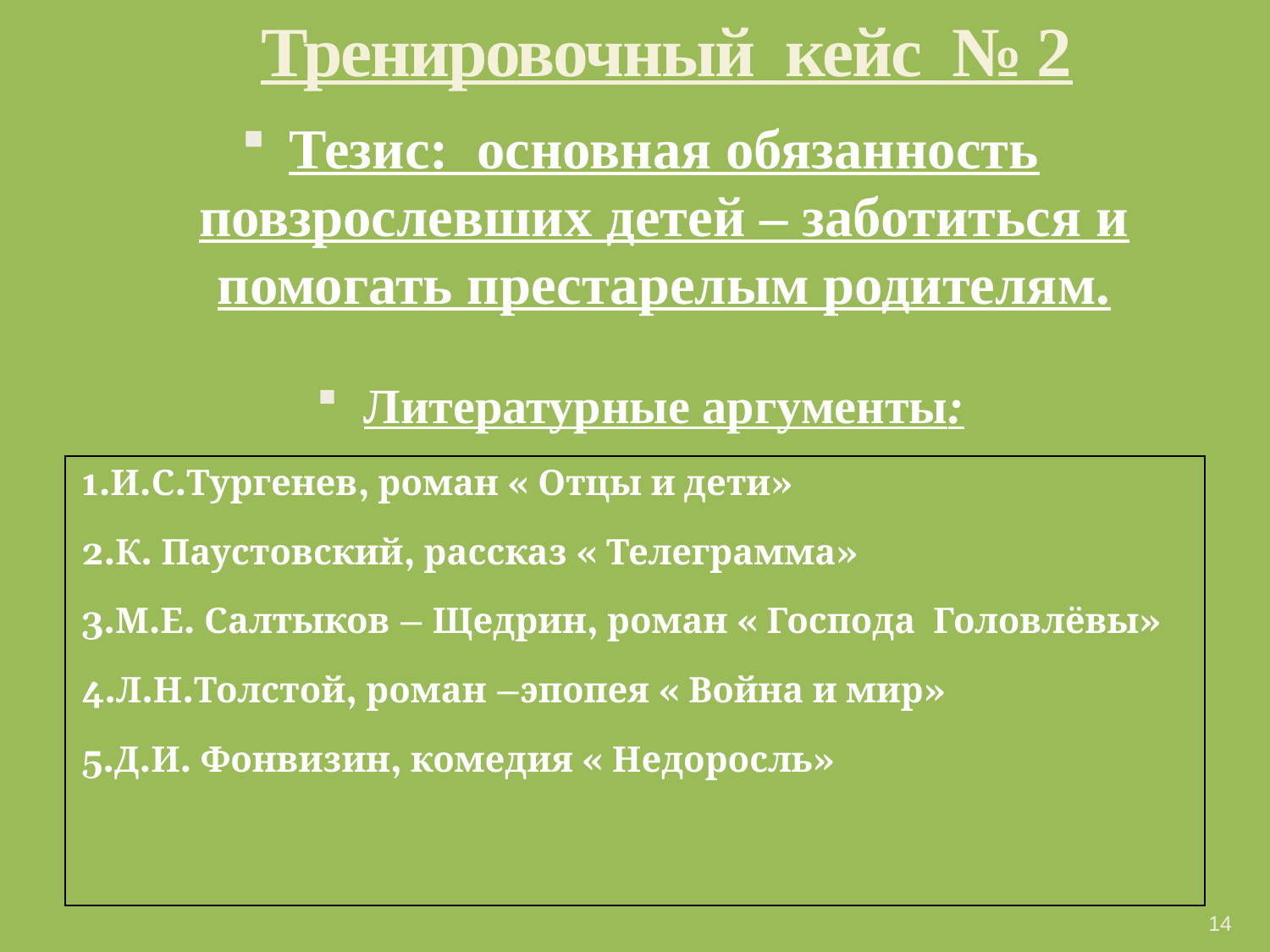

# Тренировочный  кейс  № 2
Тезис:  основная обязанность повзрослевших детей – заботиться и помогать престарелым родителям.

Литературные аргументы:

| 1.И.С.Тургенев, роман « Отцы и дети» 2.К. Паустовский, рассказ « Телеграмма» 3.М.Е. Салтыков – Щедрин, роман « Господа Головлёвы» 4.Л.Н.Толстой, роман –эпопея « Война и мир» 5.Д.И. Фонвизин, комедия « Недоросль» |
| --- |
14